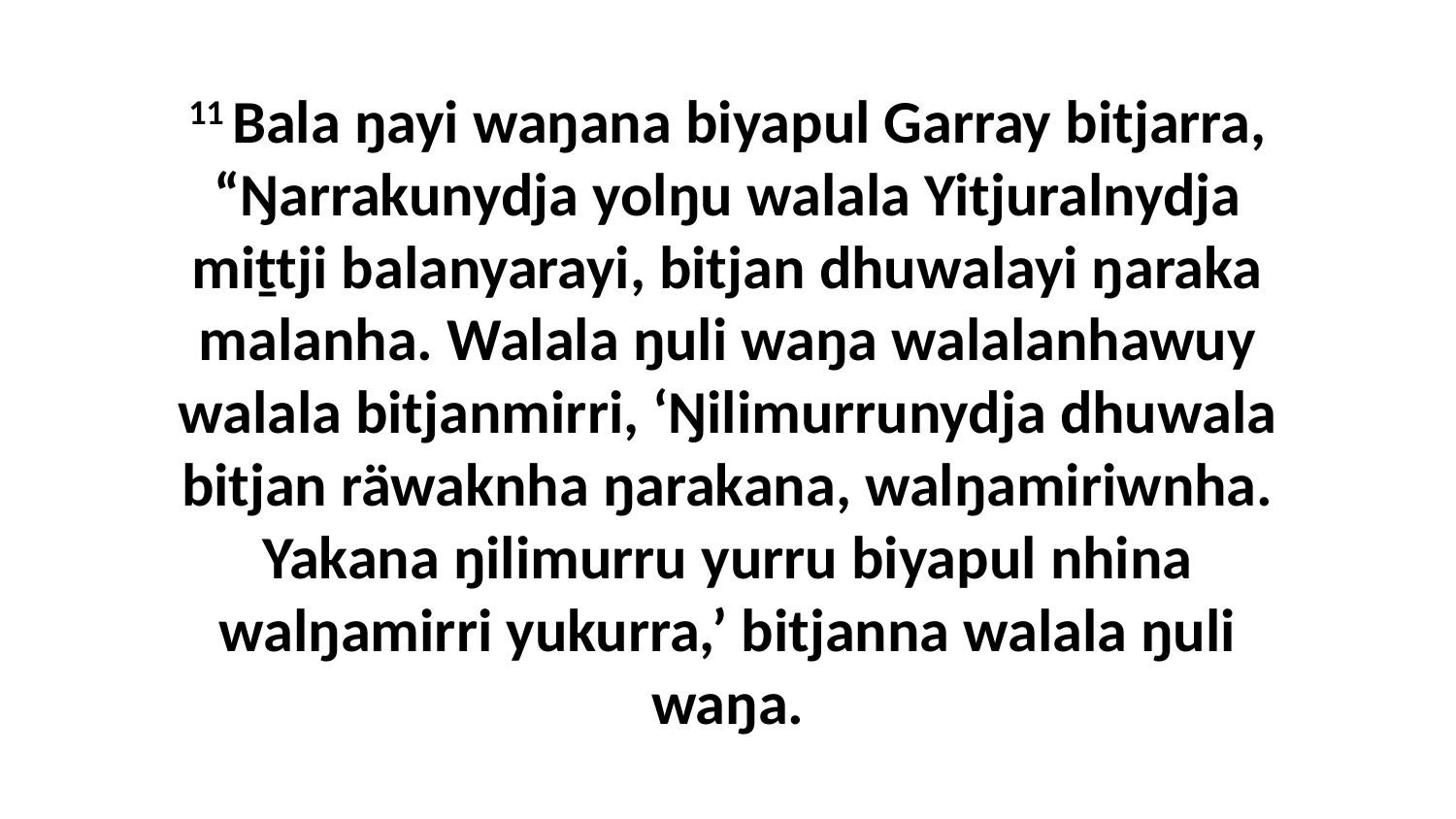

11 Bala ŋayi waŋana biyapul Garray bitjarra, “Ŋarrakunydja yolŋu walala Yitjuralnydja miṯtji balanyarayi, bitjan dhuwalayi ŋaraka malanha. Walala ŋuli waŋa walalanhawuy walala bitjanmirri, ‘Ŋilimurrunydja dhuwala bitjan räwaknha ŋarakana, walŋamiriwnha. Yakana ŋilimurru yurru biyapul nhina walŋamirri yukurra,’ bitjanna walala ŋuli waŋa.